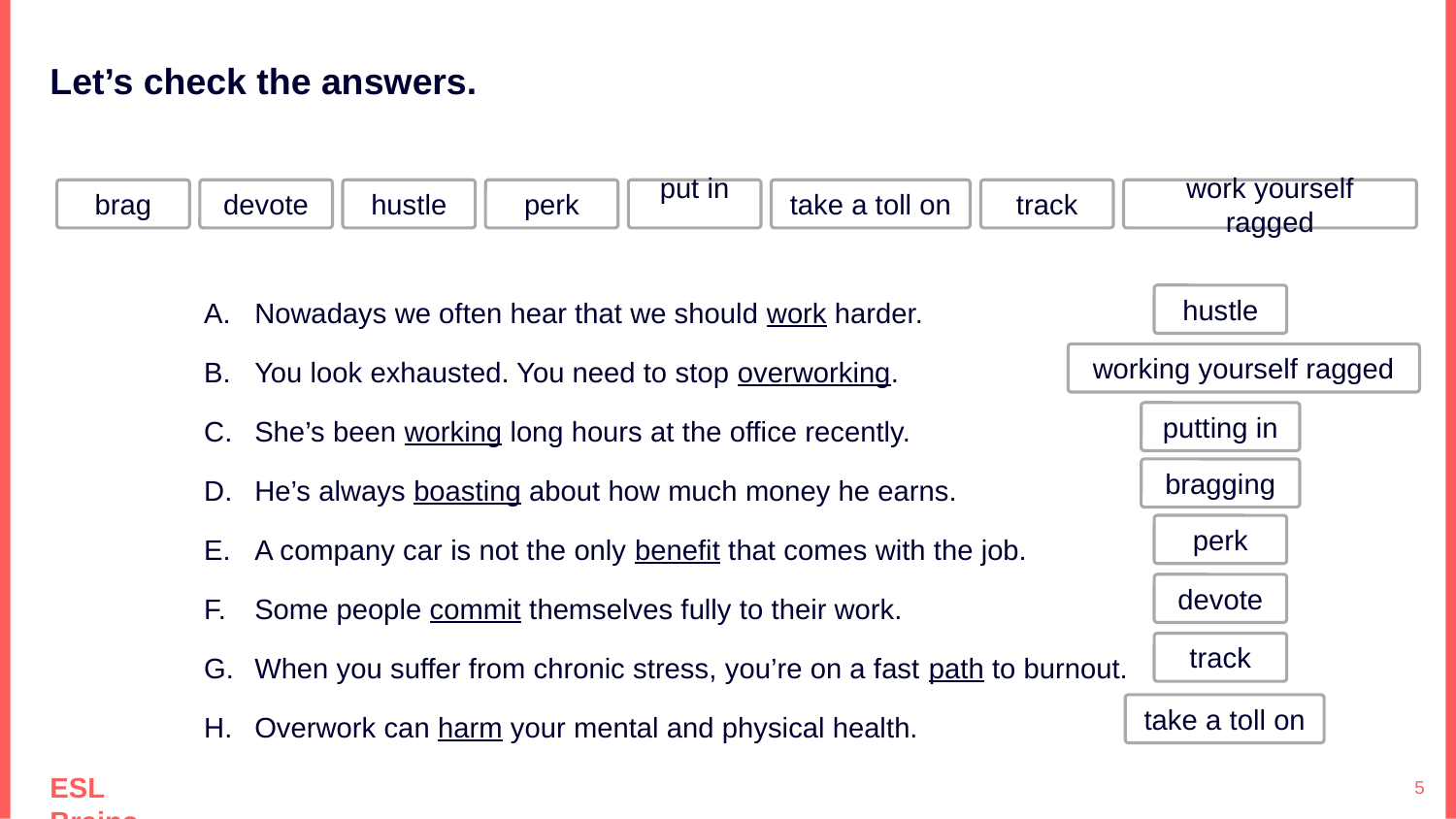

Let’s check the answers.
brag
devote
hustle
perk
put in
take a toll on
track
work yourself ragged
Nowadays we often hear that we should work harder.
You look exhausted. You need to stop overworking.
She’s been working long hours at the office recently.
He’s always boasting about how much money he earns.
A company car is not the only benefit that comes with the job.
Some people commit themselves fully to their work.
When you suffer from chronic stress, you’re on a fast path to burnout.
Overwork can harm your mental and physical health.
hustle
working yourself ragged
putting in

bragging

perk
devote
track
take a toll on
5